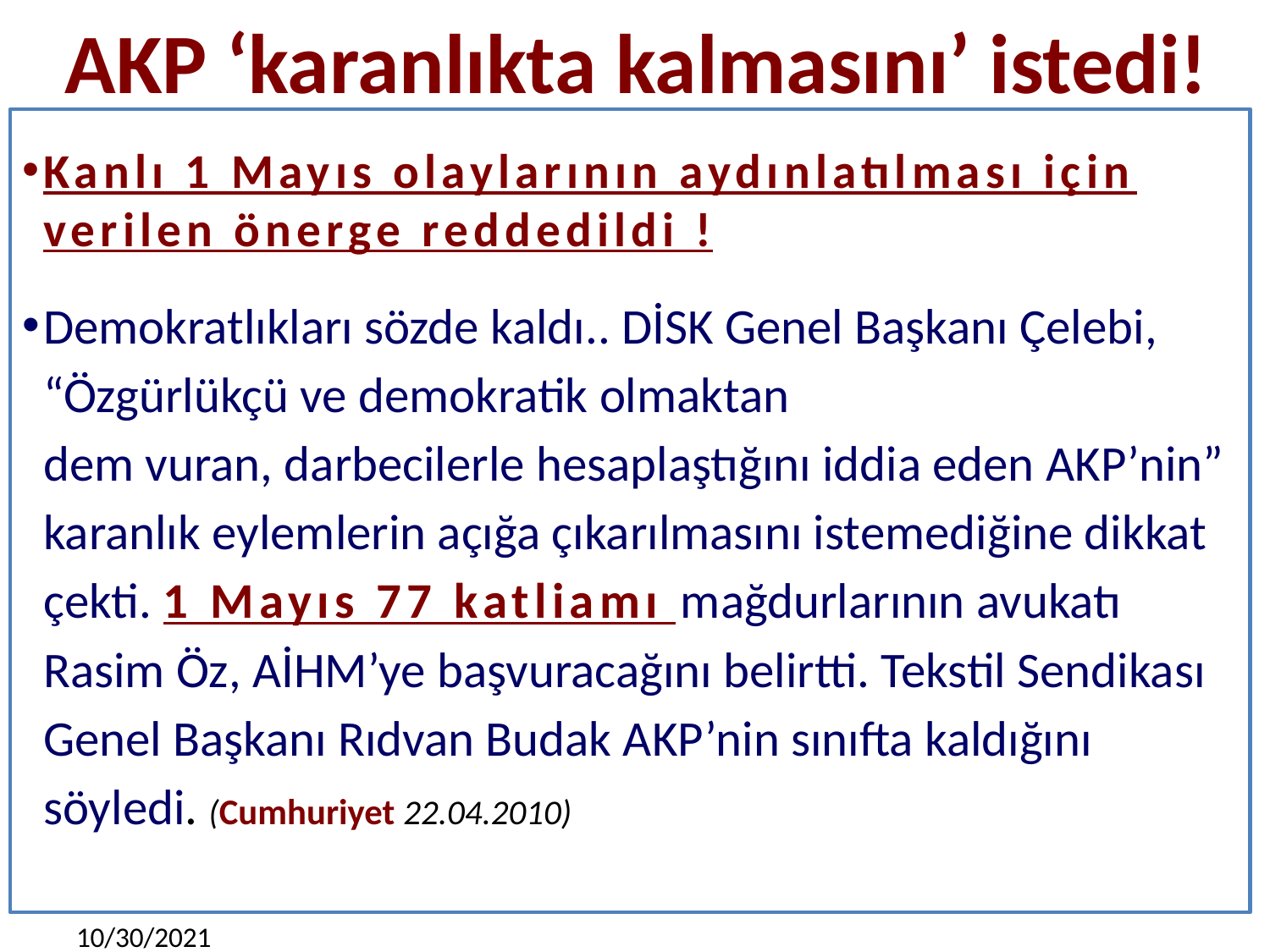

# AKP ‘karanlıkta kalmasını’ istedi!

Kanlı 1 Mayıs olaylarının aydınlatılması için verilen önerge reddedildi !

Demokratlıkları sözde kaldı.. DİSK Genel Başkanı Çelebi, “Özgürlükçü ve demokratik olmaktan
dem vuran, darbecilerle hesaplaştığını iddia eden AKP’nin” karanlık eylemlerin açığa çıkarılmasını istemediğine dikkat çekti. 1 Mayıs 77 katliamı mağdurlarının avukatı Rasim Öz, AİHM’ye başvuracağını belirtti. Tekstil Sendikası
Genel Başkanı Rıdvan Budak AKP’nin sınıfta kaldığını söyledi. (Cumhuriyet 22.04.2010)
10/30/2021
61